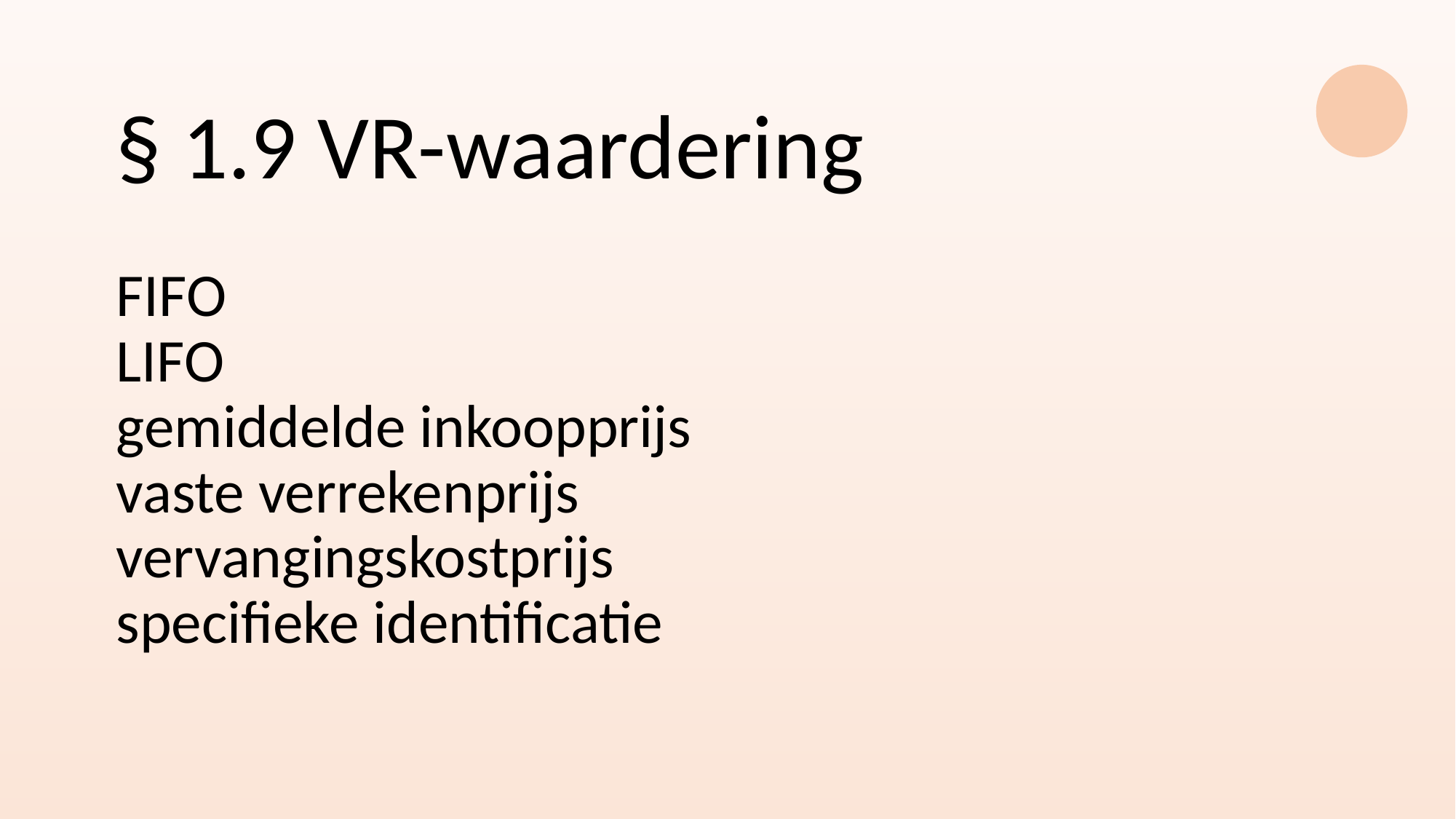

# § 1.9 VR-waardering FIFO LIFO gemiddelde inkoopprijs vaste verrekenprijs vervangingskostprijs specifieke identificatie